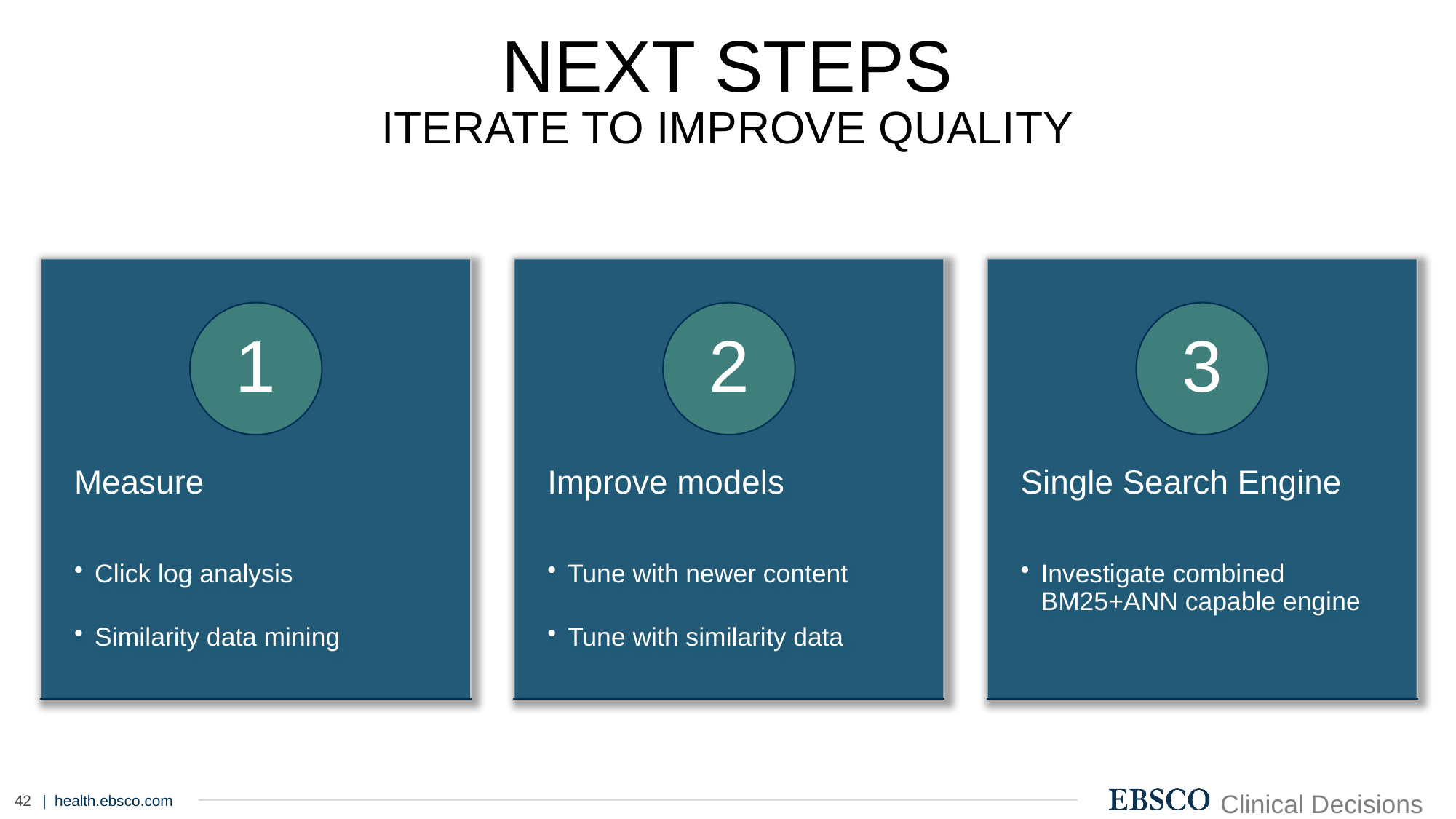

Next Steps
Iterate to improve quality

Measure

Click log analysis

Similarity data mining
1
Improve models

Tune with newer content

Tune with similarity data
2
Single Search Engine

Investigate combined BM25+ANN capable engine

3